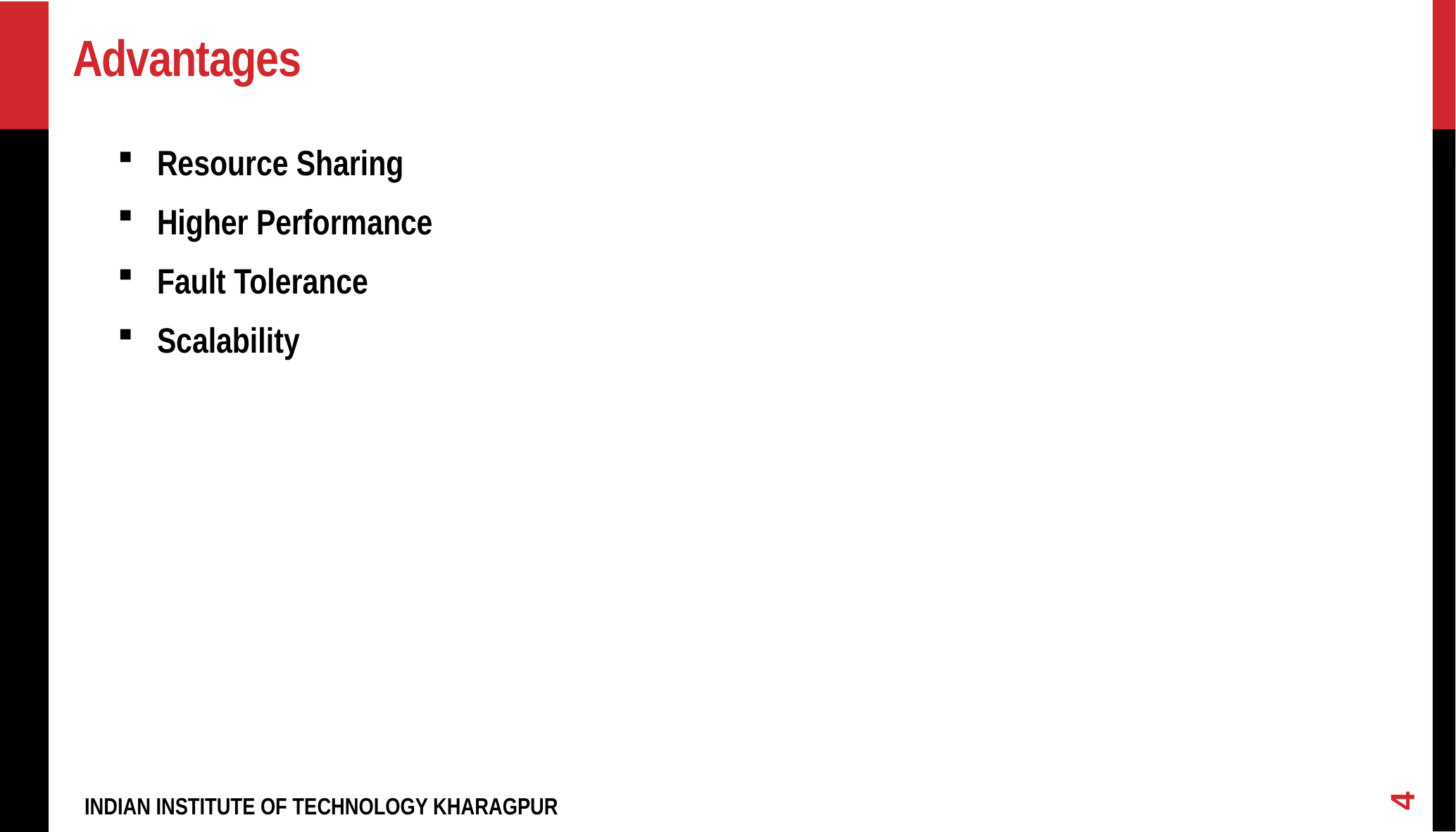

# Advantages
Resource Sharing
Higher Performance
Fault Tolerance
Scalability

4
INDIAN INSTITUTE OF TECHNOLOGY KHARAGPUR